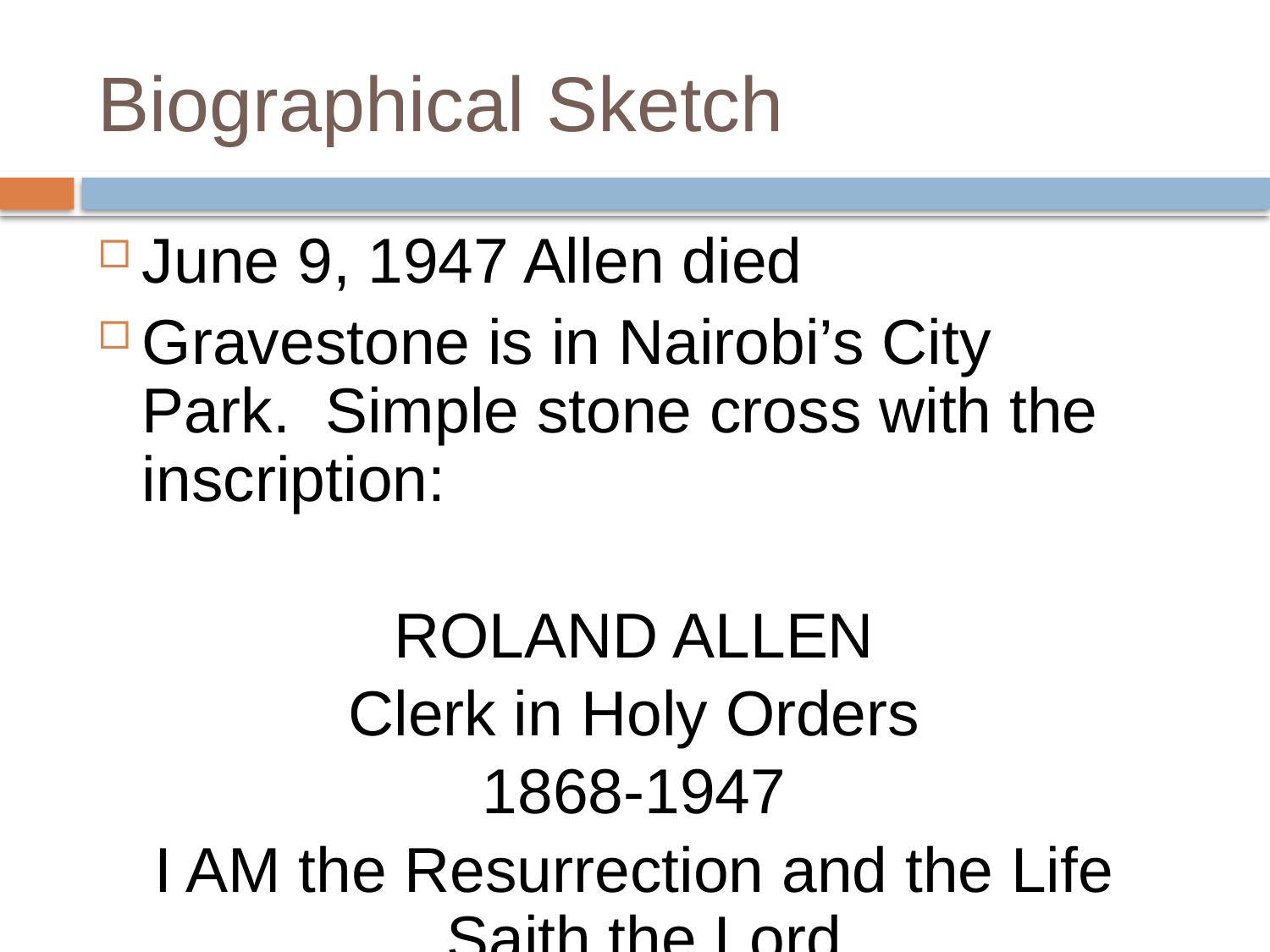

# Biographical Sketch
June 9, 1947 Allen died
Gravestone is in Nairobi’s City Park.  Simple stone cross with the inscription:

ROLAND ALLEN
Clerk in Holy Orders
1868-1947
I AM the Resurrection and the Life Saith the Lord